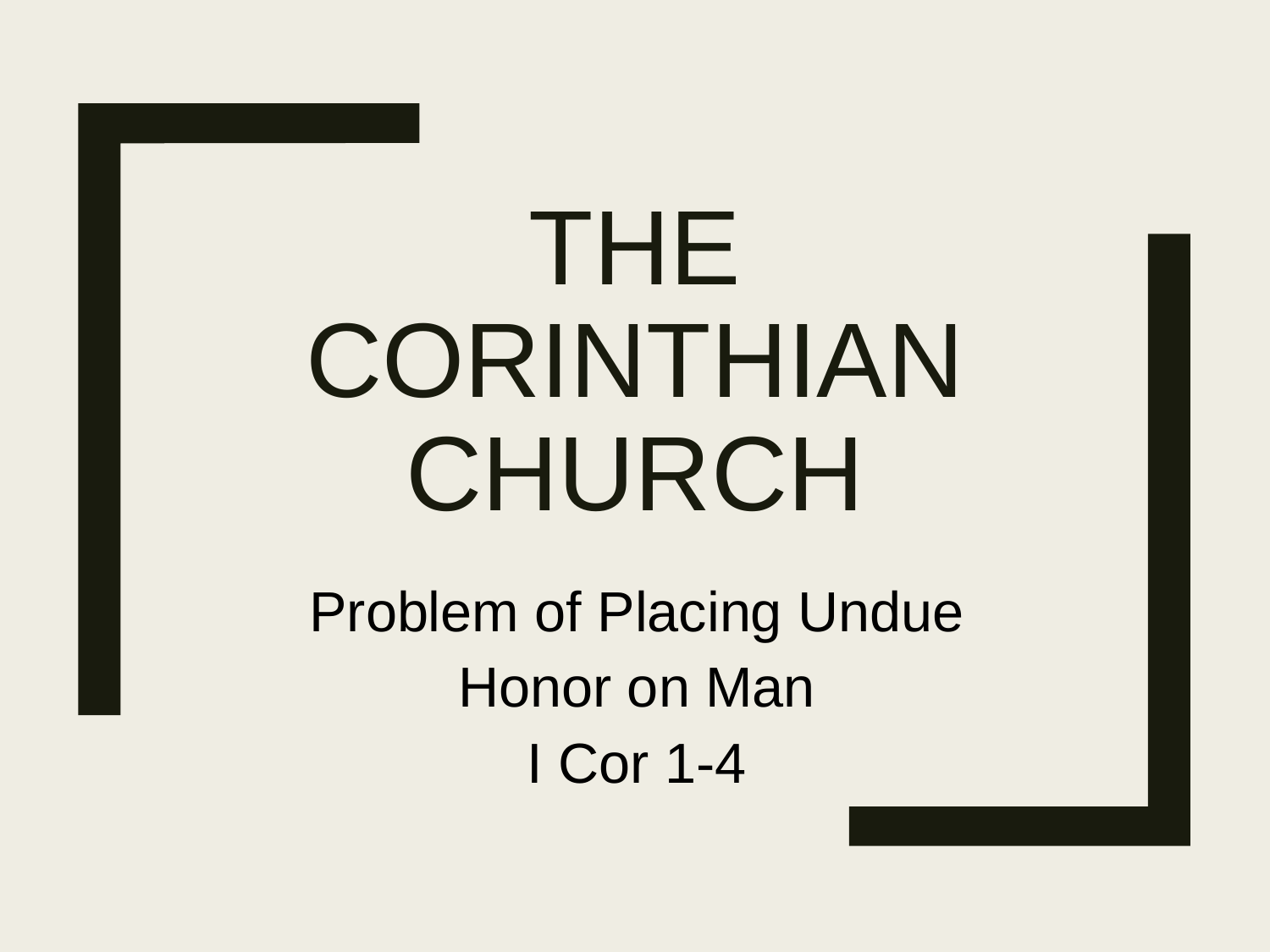

# The Corinthian Church
Problem of Placing Undue Honor on Man
I Cor 1-4